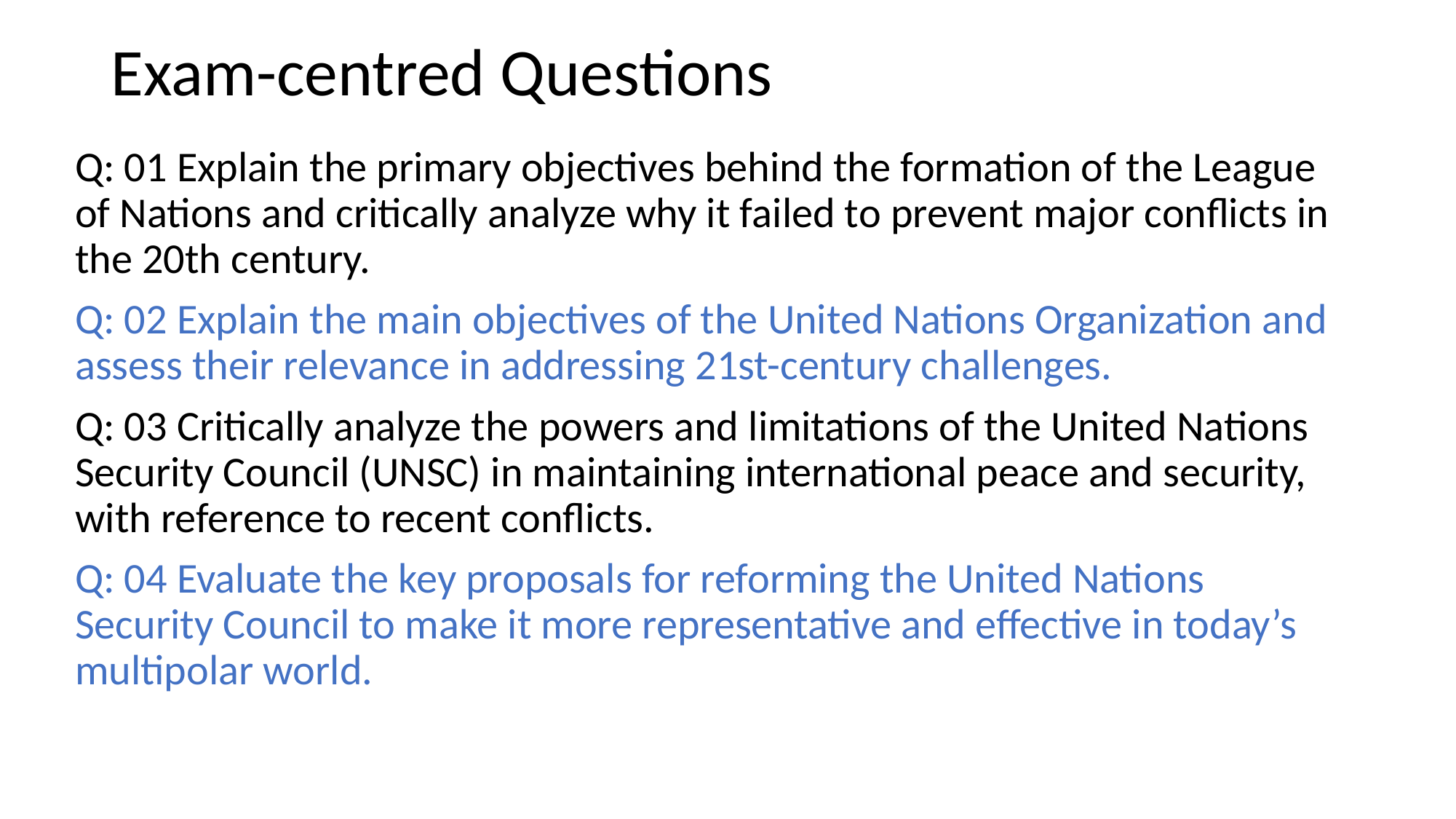

# Exam-centred Questions
Q: 01 Explain the primary objectives behind the formation of the League of Nations and critically analyze why it failed to prevent major conflicts in the 20th century.
Q: 02 Explain the main objectives of the United Nations Organization and assess their relevance in addressing 21st-century challenges.
Q: 03 Critically analyze the powers and limitations of the United Nations Security Council (UNSC) in maintaining international peace and security, with reference to recent conflicts.
Q: 04 Evaluate the key proposals for reforming the United Nations Security Council to make it more representative and effective in today’s multipolar world.